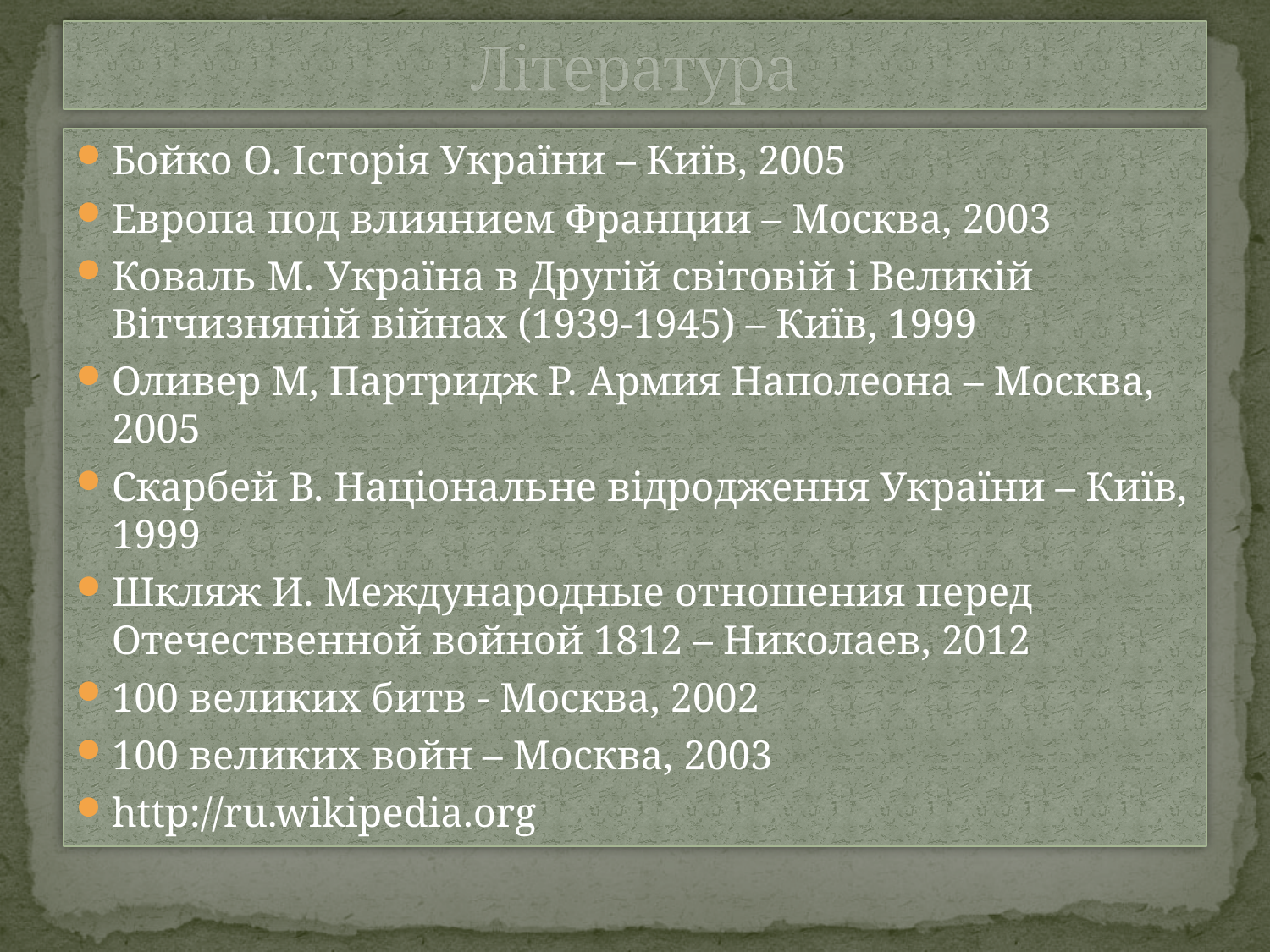

# Література
Бойко О. Історія України – Київ, 2005
Европа под влиянием Франции – Москва, 2003
Коваль М. Україна в Другій світовій і Великій Вітчизняній війнах (1939-1945) – Київ, 1999
Оливер М, Партридж Р. Армия Наполеона – Москва, 2005
Скарбей В. Національне відродження України – Київ, 1999
Шкляж И. Международные отношения перед Отечественной войной 1812 – Николаев, 2012
100 великих битв - Москва, 2002
100 великих войн – Москва, 2003
http://ru.wikipedia.org